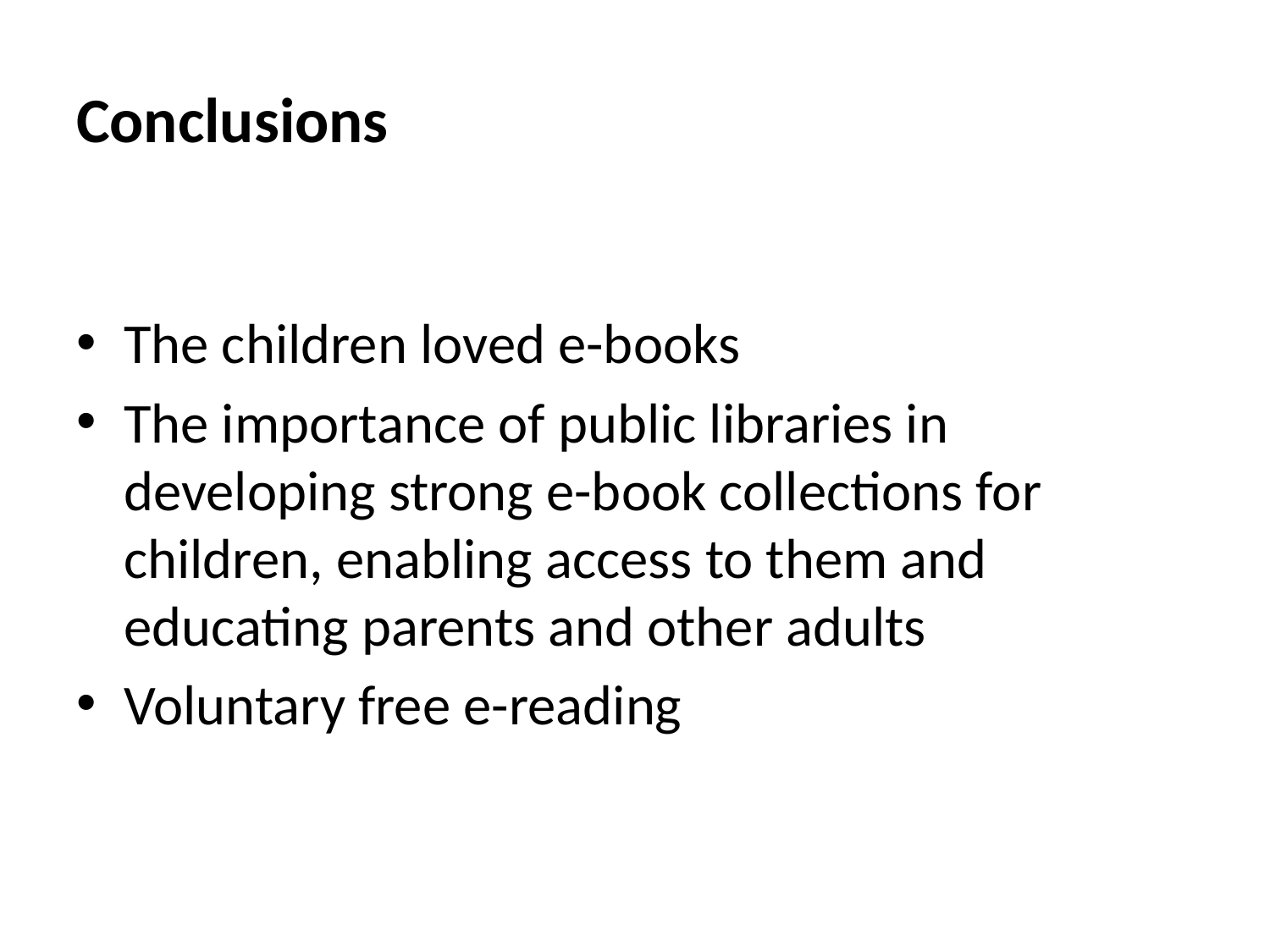

# Conclusions

The children loved e-books
The importance of public libraries in developing strong e-book collections for children, enabling access to them and educating parents and other adults
Voluntary free e-reading